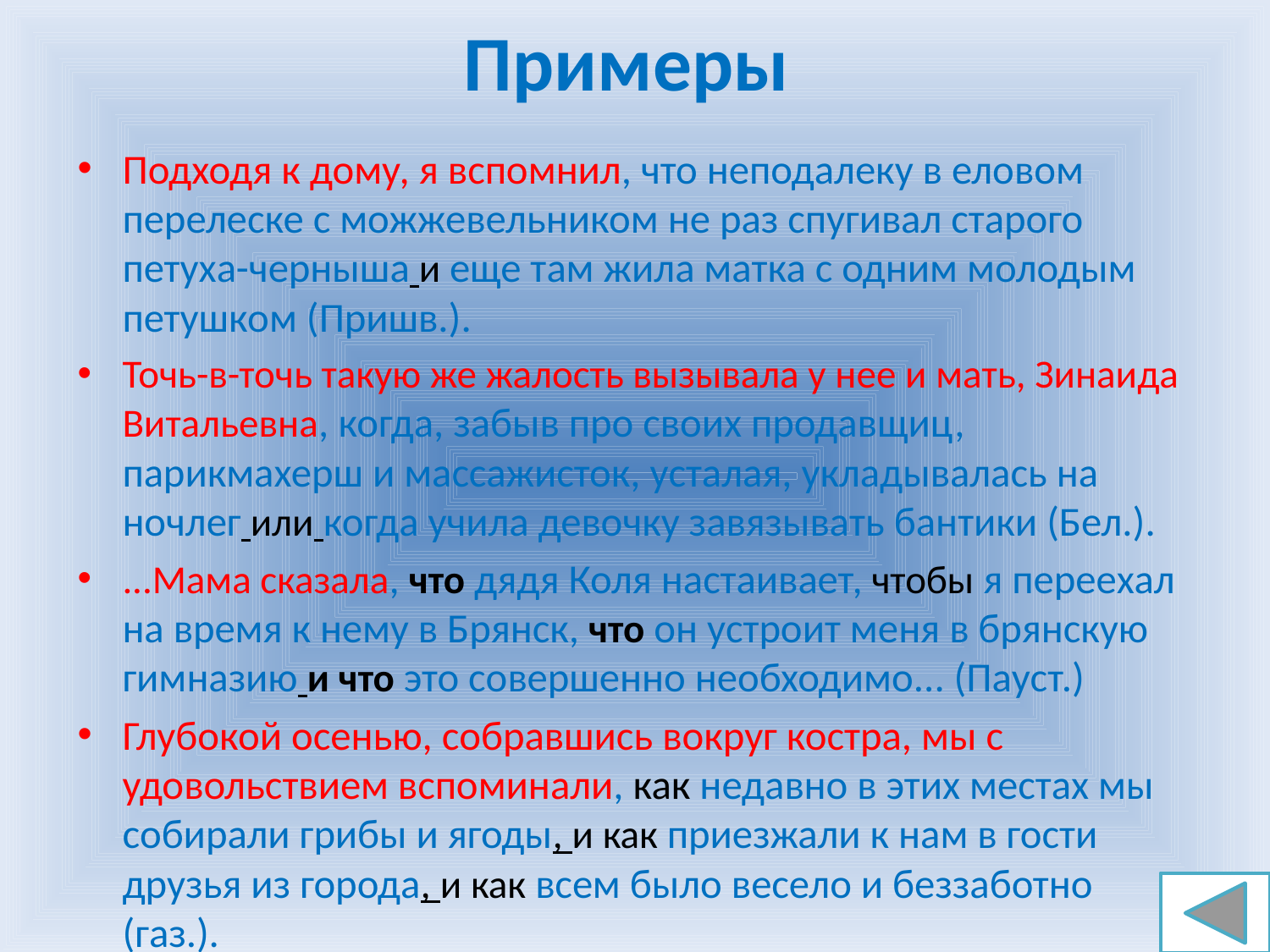

# Примеры
Подходя к дому, я вспомнил, что неподалеку в еловом перелеске с можжевельником не раз спугивал старого петуха-черныша и еще там жила матка с одним молодым петушком (Пришв.).
Точь-в-точь такую же жалость вызывала у нее и мать, Зинаида Витальевна, когда, забыв про своих продавщиц, парикмахерш и массажисток, усталая, укладывалась на ночлег или когда учила девочку завязывать бантики (Бел.).
...Мама сказала, что дядя Коля настаивает, чтобы я переехал на время к нему в Брянск, что он устроит меня в брянскую гимназию и что это совершенно необходимо... (Пауст.)
Глубокой осенью, собравшись вокруг костра, мы с удовольствием вспоминали, как недавно в этих местах мы собирали грибы и ягоды, и как приезжали к нам в гости друзья из города, и как всем было весело и беззаботно (газ.).